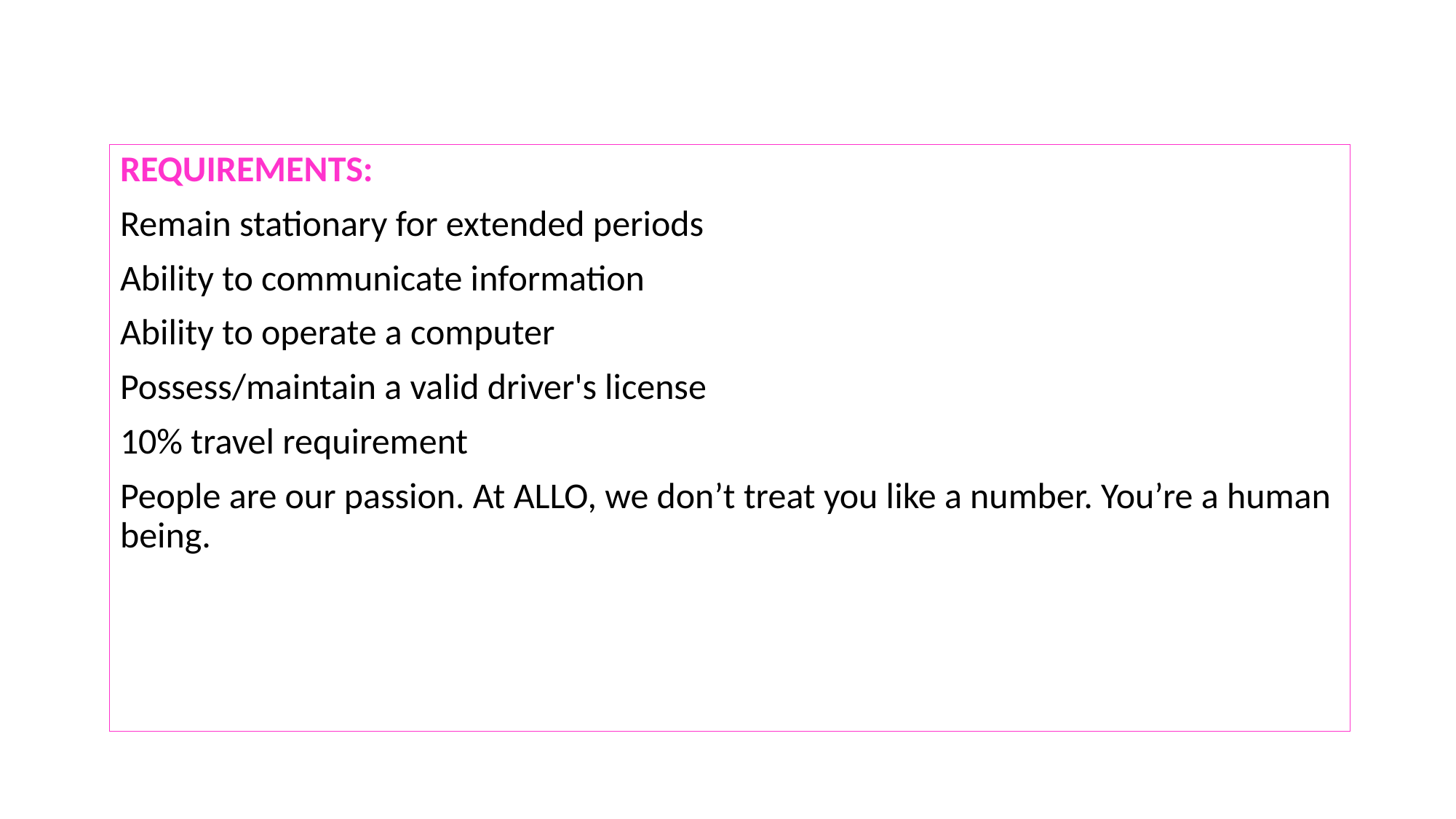

#
REQUIREMENTS:
Remain stationary for extended periods
Ability to communicate information
Ability to operate a computer
Possess/maintain a valid driver's license
10% travel requirement
People are our passion. At ALLO, we don’t treat you like a number. You’re a human being.